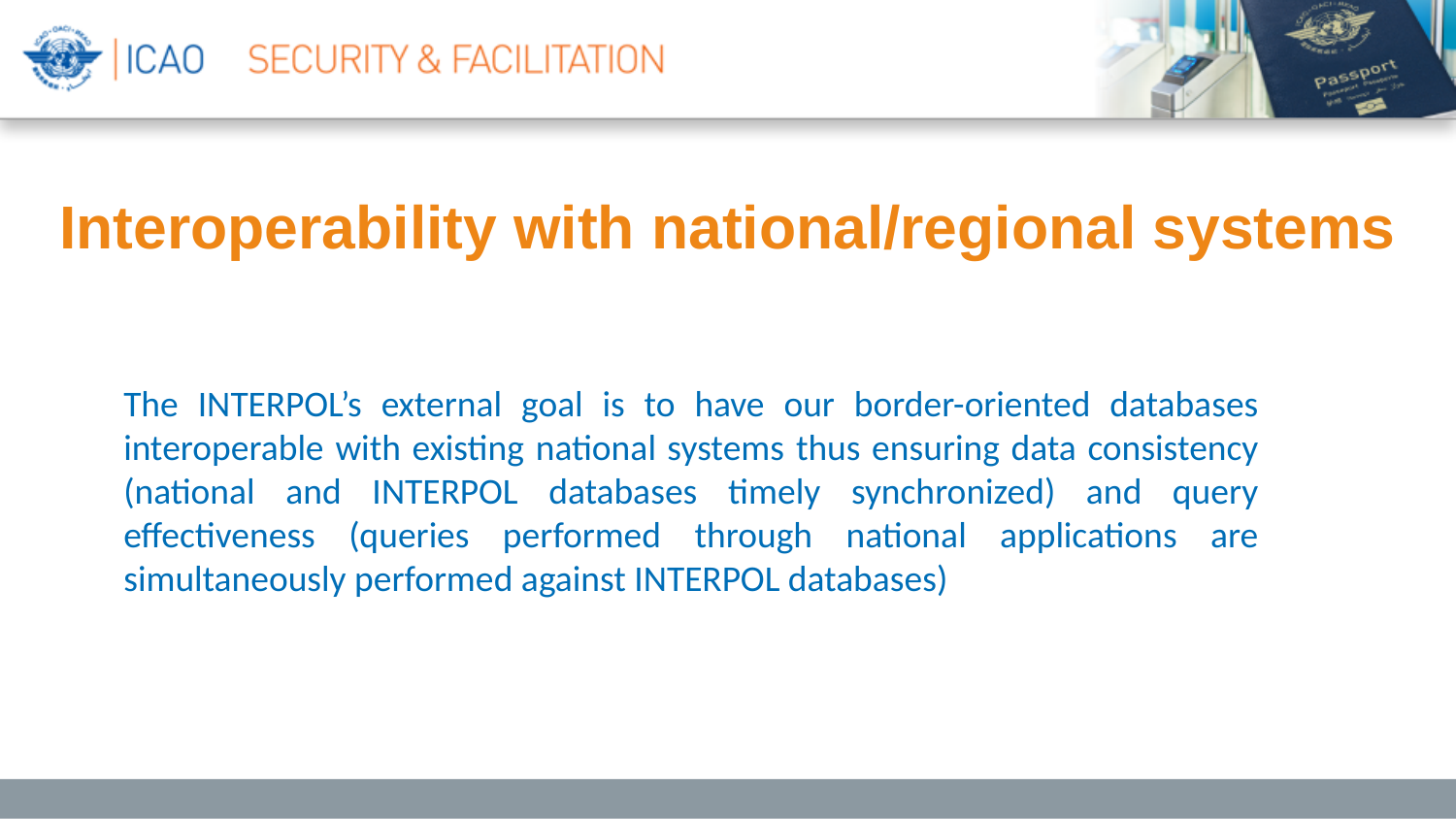

Interoperability with national/regional systems
The INTERPOL’s external goal is to have our border-oriented databases interoperable with existing national systems thus ensuring data consistency (national and INTERPOL databases timely synchronized) and query effectiveness (queries performed through national applications are simultaneously performed against INTERPOL databases)